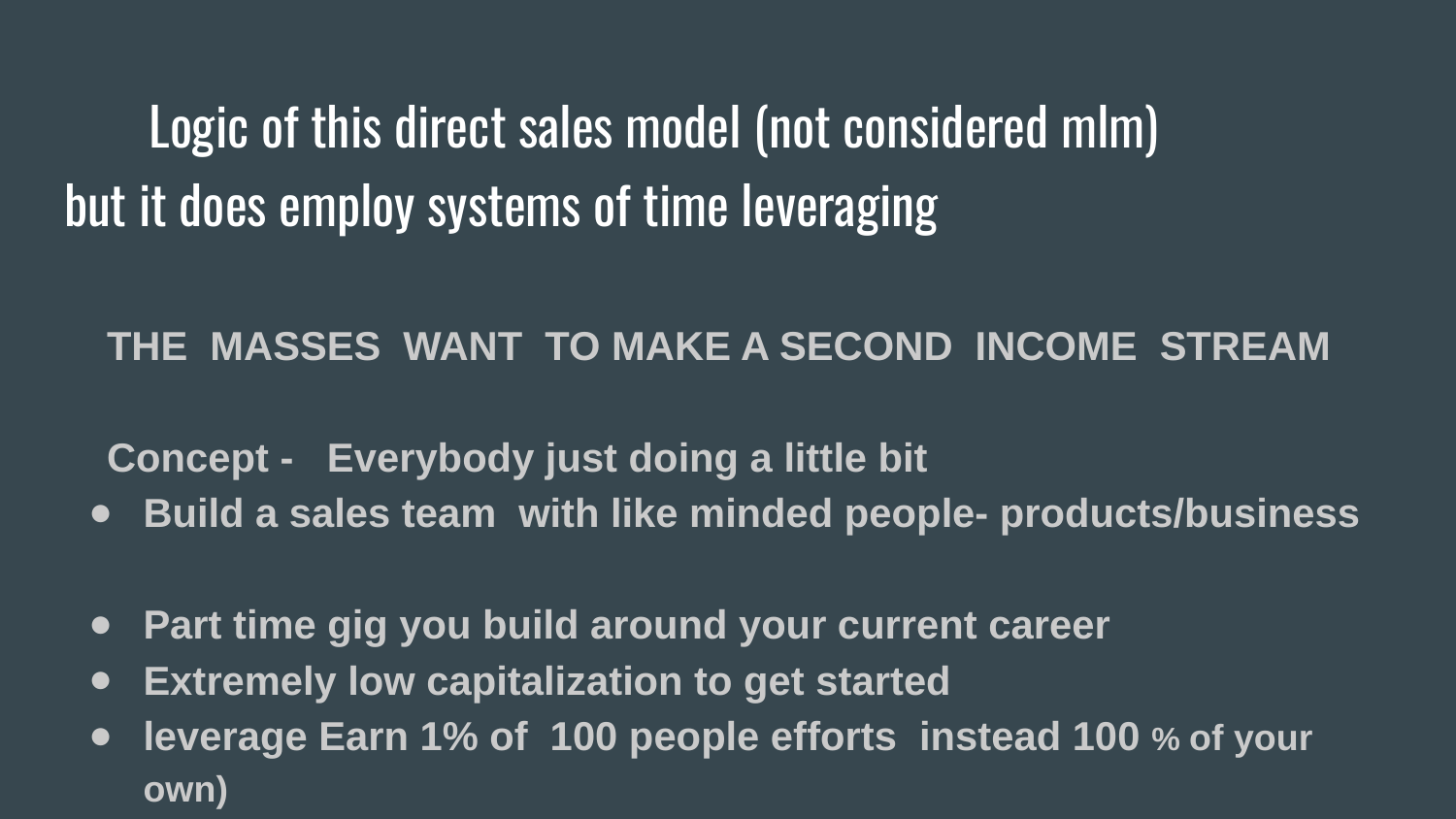

# Logic of this direct sales model (not considered mlm) but it does employ systems of time leveraging

THE  MASSES  WANT  TO MAKE A SECOND  INCOME  STREAM

Concept -   Everybody just doing a little bit
Build a sales team  with like minded people- products/business

Part time gig you build around your current career
Extremely low capitalization to get started
leverage Earn 1% of  100 people efforts  instead 100 % of your own)